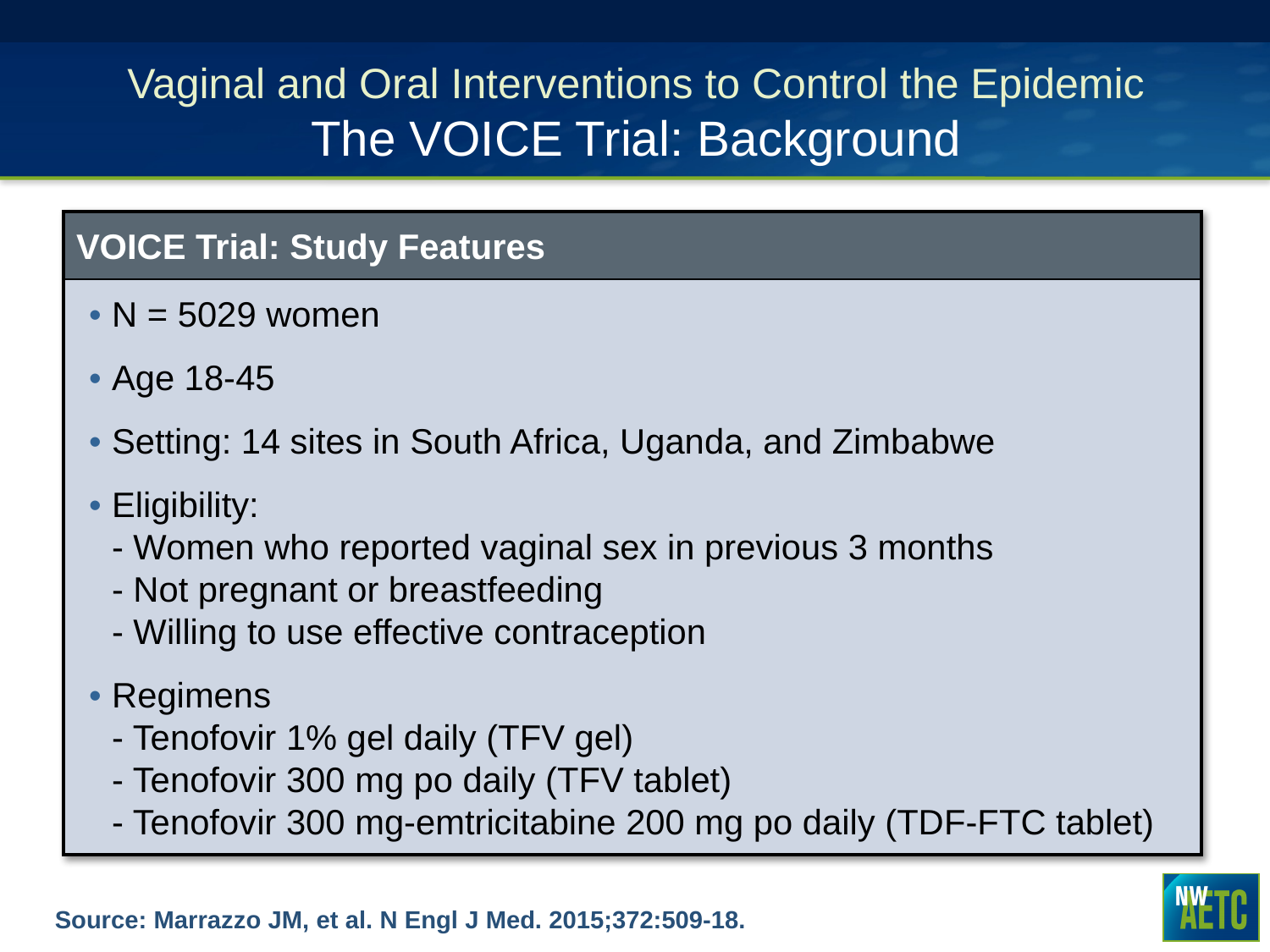

# Vaginal and Oral Interventions to Control the Epidemic The VOICE Trial: Background
| VOICE Trial: Study Features |
| --- |
| N = 5029 women Age 18-45 Setting: 14 sites in South Africa, Uganda, and Zimbabwe Eligibility: - Women who reported vaginal sex in previous 3 months - Not pregnant or breastfeeding - Willing to use effective contraception Regimens - Tenofovir 1% gel daily (TFV gel) - Tenofovir 300 mg po daily (TFV tablet) - Tenofovir 300 mg-emtricitabine 200 mg po daily (TDF-FTC tablet) |
Source: Marrazzo JM, et al. N Engl J Med. 2015;372:509-18.